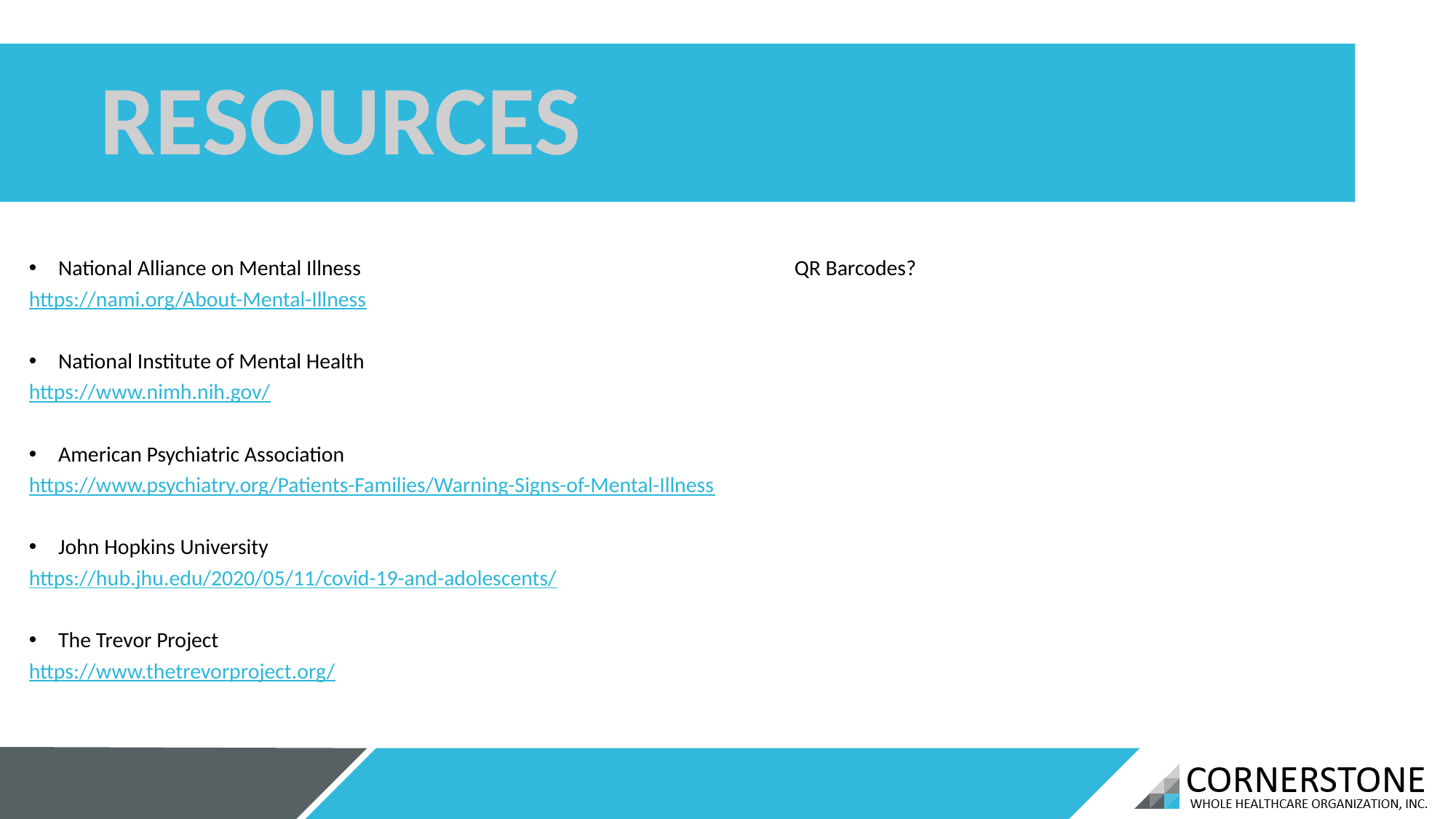

# RESOURCES

National Alliance on Mental Illness 			                                                                                  QR Barcodes?
https://nami.org/About-Mental-Illness

National Institute of Mental Health
https://www.nimh.nih.gov/

American Psychiatric Association
https://www.psychiatry.org/Patients-Families/Warning-Signs-of-Mental-Illness

John Hopkins University
https://hub.jhu.edu/2020/05/11/covid-19-and-adolescents/

The Trevor Project
https://www.thetrevorproject.org/